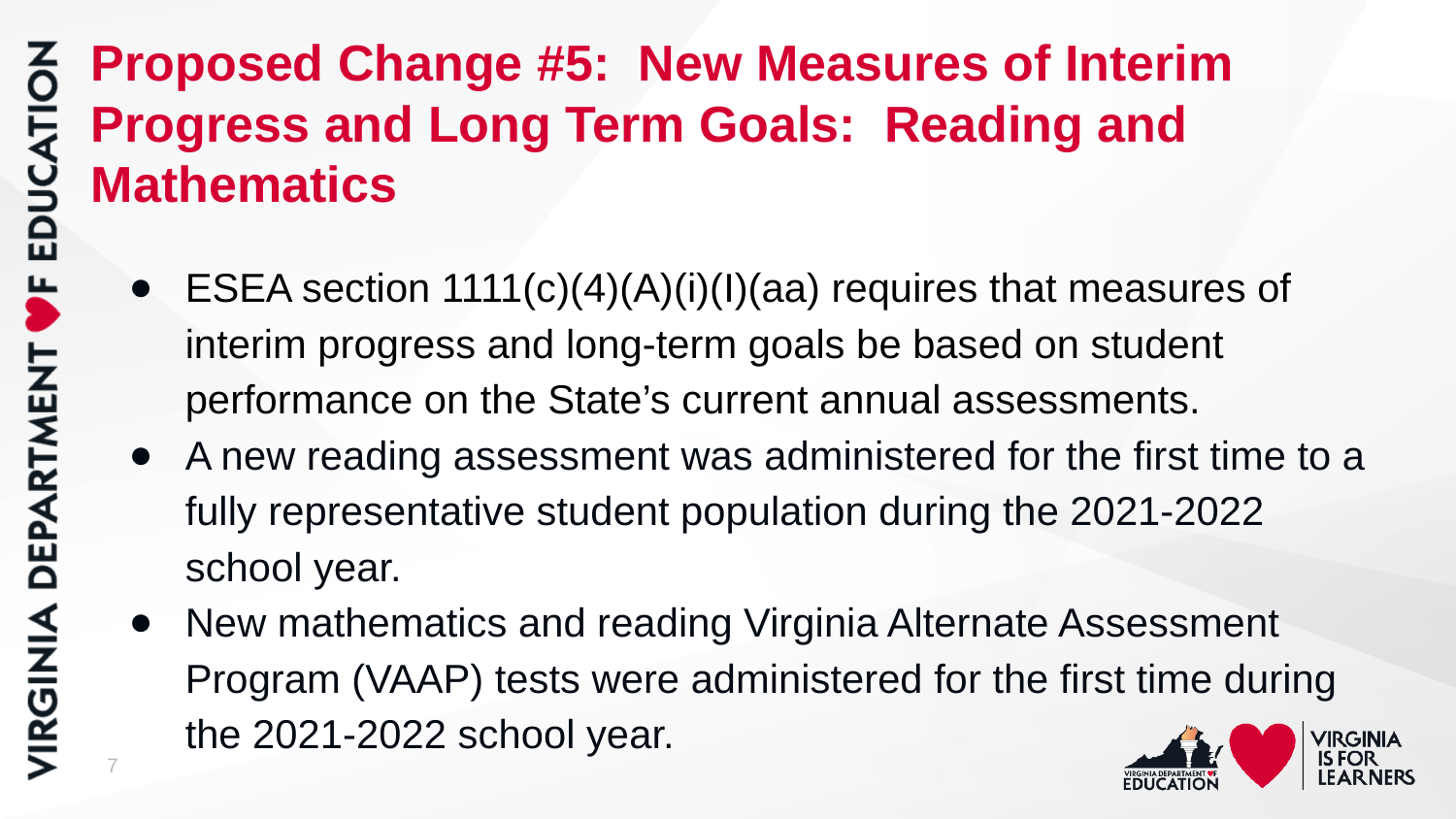

# Proposed Change #5:  New Measures of Interim Progress and Long Term Goals:  Reading and Mathematics
ESEA section 1111(c)(4)(A)(i)(I)(aa) requires that measures of interim progress and long-term goals be based on student performance on the State’s current annual assessments.
A new reading assessment was administered for the first time to a fully representative student population during the 2021-2022 school year.
New mathematics and reading Virginia Alternate Assessment Program (VAAP) tests were administered for the first time during the 2021-2022 school year.

7